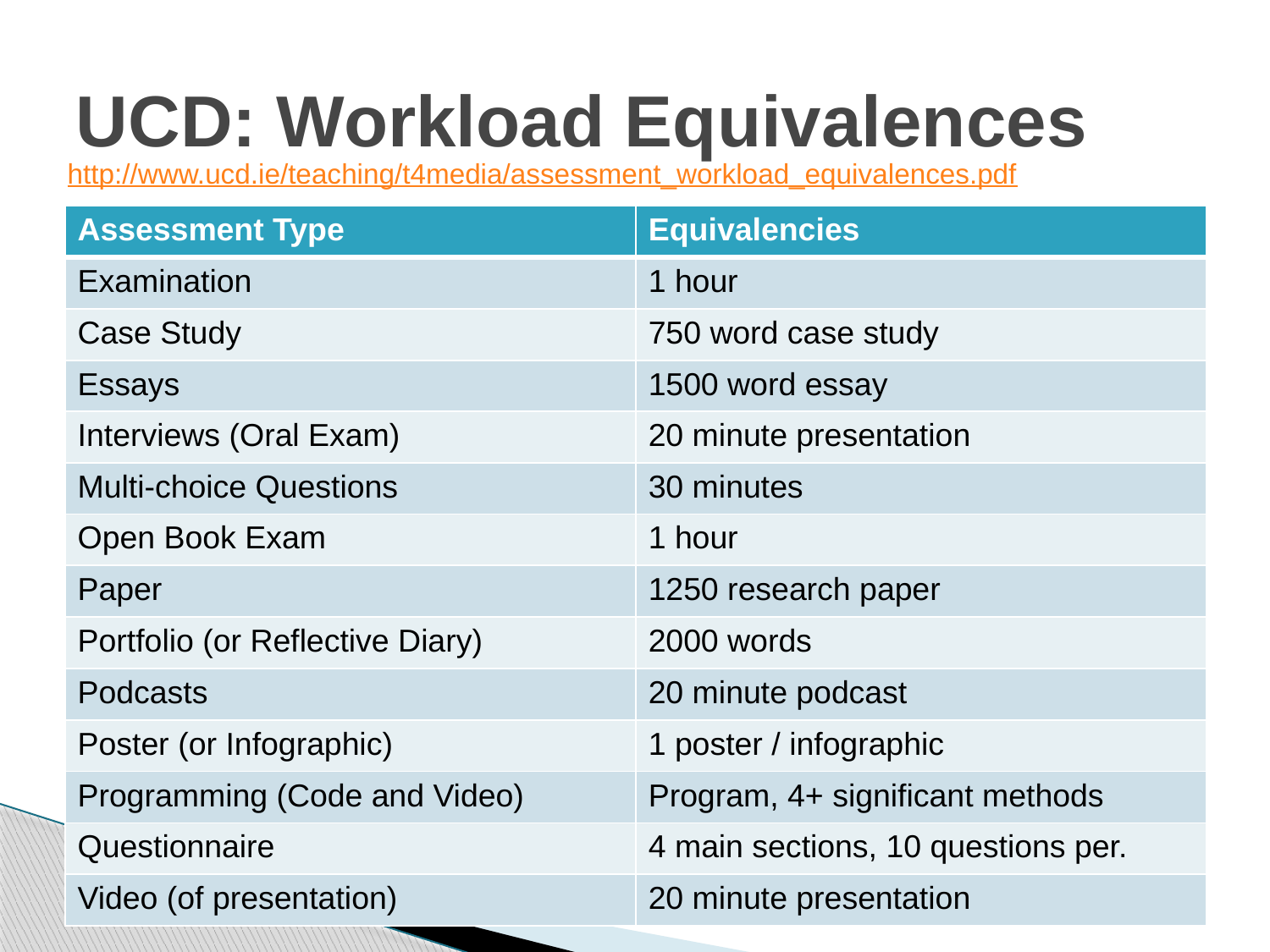

# UCD: Workload Equivalences
http://www.ucd.ie/teaching/t4media/assessment_workload_equivalences.pdf
| Assessment Type | Equivalencies |
| --- | --- |
| Examination | 1 hour |
| Case Study | 750 word case study |
| Essays | 1500 word essay |
| Interviews (Oral Exam) | 20 minute presentation |
| Multi-choice Questions | 30 minutes |
| Open Book Exam | 1 hour |
| Paper | 1250 research paper |
| Portfolio (or Reflective Diary) | 2000 words |
| Podcasts | 20 minute podcast |
| Poster (or Infographic) | 1 poster / infographic |
| Programming (Code and Video) | Program, 4+ significant methods |
| Questionnaire | 4 main sections, 10 questions per. |
| Video (of presentation) | 20 minute presentation |